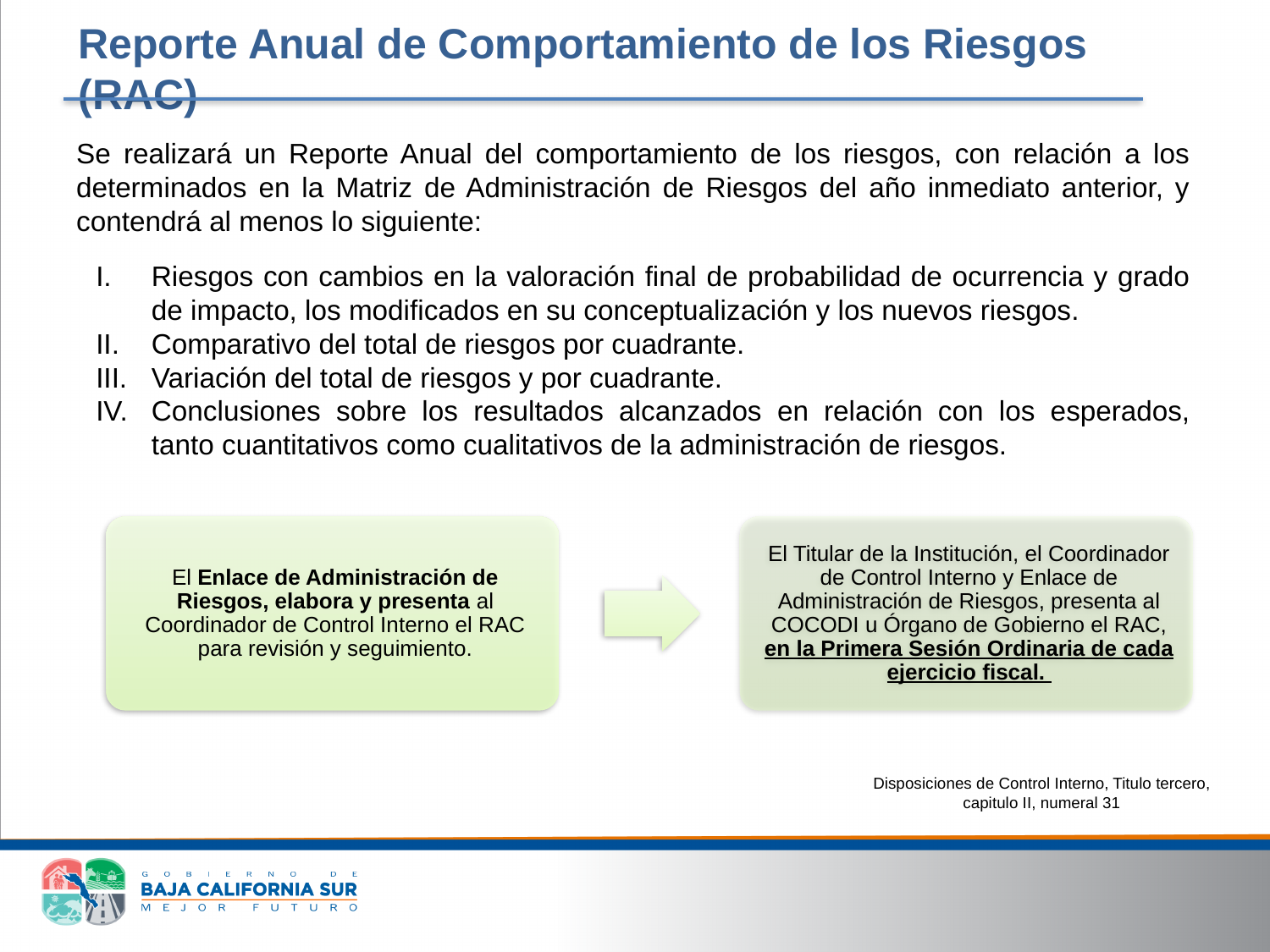

Reporte Anual de Comportamiento de los Riesgos (RAC)
Se realizará un Reporte Anual del comportamiento de los riesgos, con relación a los determinados en la Matriz de Administración de Riesgos del año inmediato anterior, y contendrá al menos lo siguiente:

Riesgos con cambios en la valoración final de probabilidad de ocurrencia y grado de impacto, los modificados en su conceptualización y los nuevos riesgos.
Comparativo del total de riesgos por cuadrante.
Variación del total de riesgos y por cuadrante.
Conclusiones sobre los resultados alcanzados en relación con los esperados, tanto cuantitativos como cualitativos de la administración de riesgos.
El Enlace de Administración de Riesgos, elabora y presenta al Coordinador de Control Interno el RAC para revisión y seguimiento.

El Titular de la Institución, el Coordinador de Control Interno y Enlace de Administración de Riesgos, presenta al COCODI u Órgano de Gobierno el RAC, en la Primera Sesión Ordinaria de cada ejercicio fiscal.
Disposiciones de Control Interno, Titulo tercero, capitulo II, numeral 31